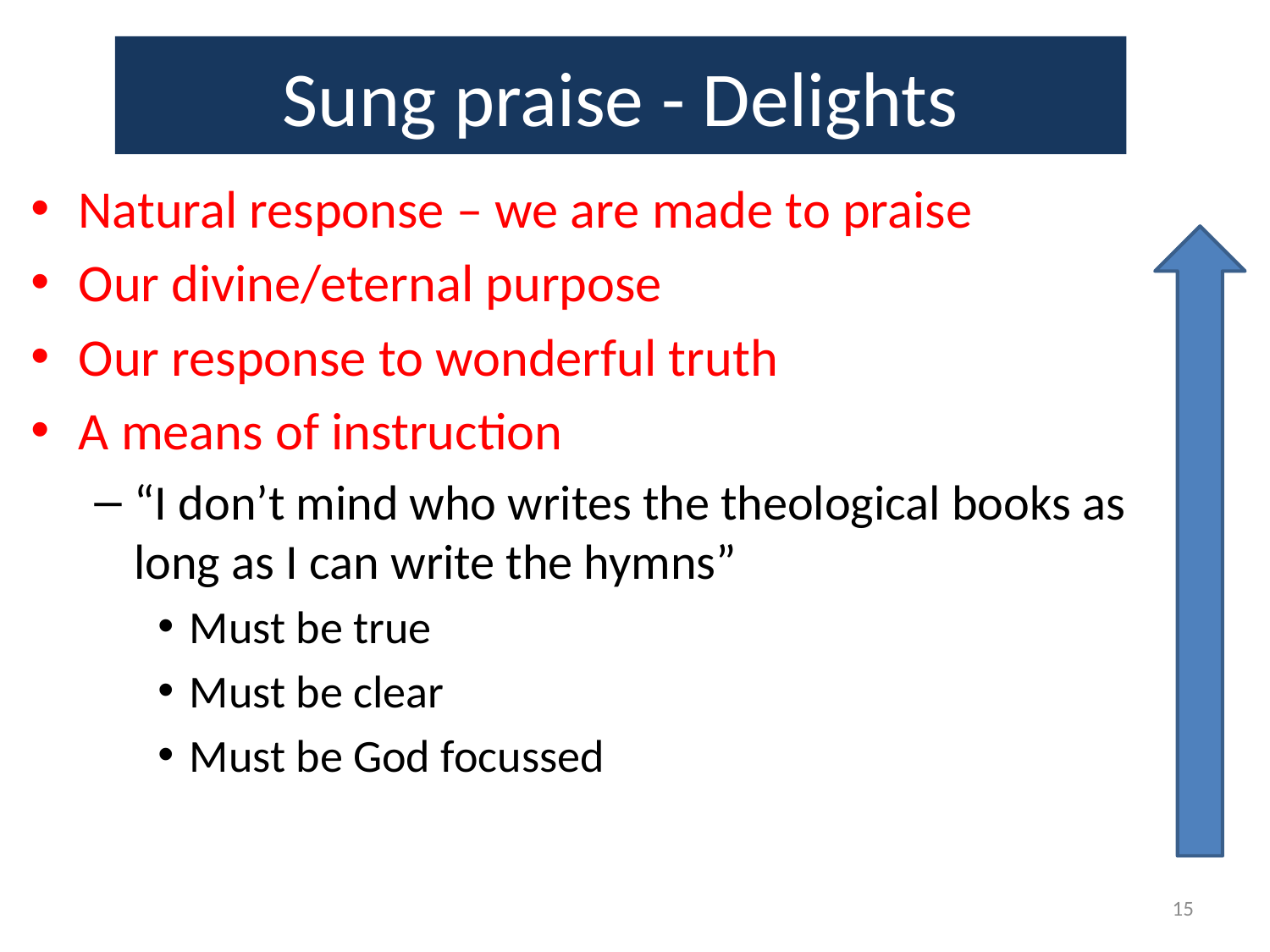

# Sung praise - Delights
Natural response – we are made to praise
Our divine/eternal purpose
Our response to wonderful truth
A means of instruction
“I don’t mind who writes the theological books as long as I can write the hymns”
Must be true
Must be clear
Must be God focussed

15